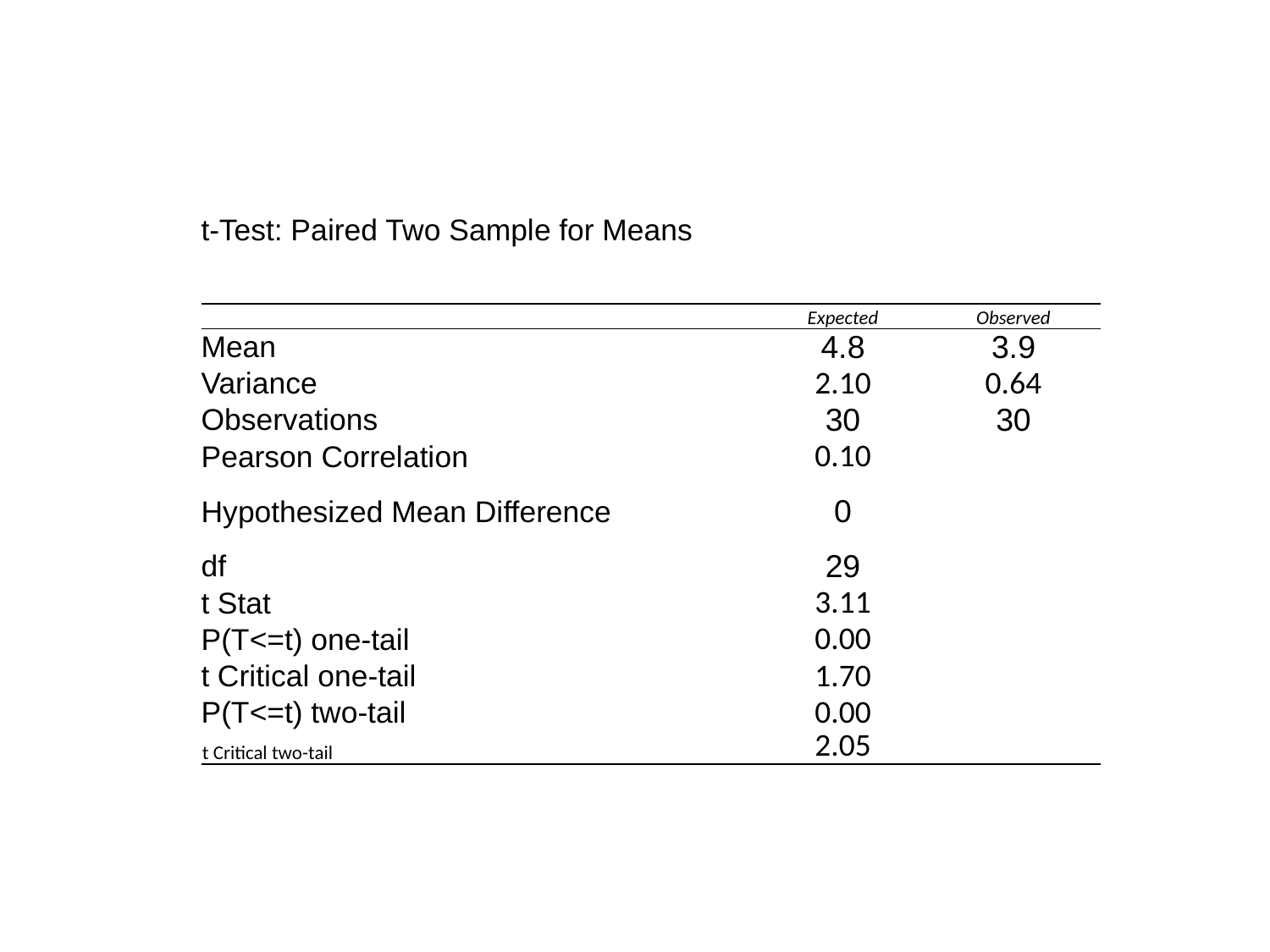

| t-Test: Paired Two Sample for Means |  |  |
| --- | --- | --- |
|  |  |  |
|  | Expected | Observed |
| Mean | 4.8 | 3.9 |
| Variance | 2.10 | 0.64 |
| Observations | 30 | 30 |
| Pearson Correlation | 0.10 |  |
| Hypothesized Mean Difference | 0 |  |
| df | 29 |  |
| t Stat | 3.11 |  |
| P(T<=t) one-tail | 0.00 |  |
| t Critical one-tail | 1.70 |  |
| P(T<=t) two-tail | 0.00 |  |
| t Critical two-tail | 2.05 |  |